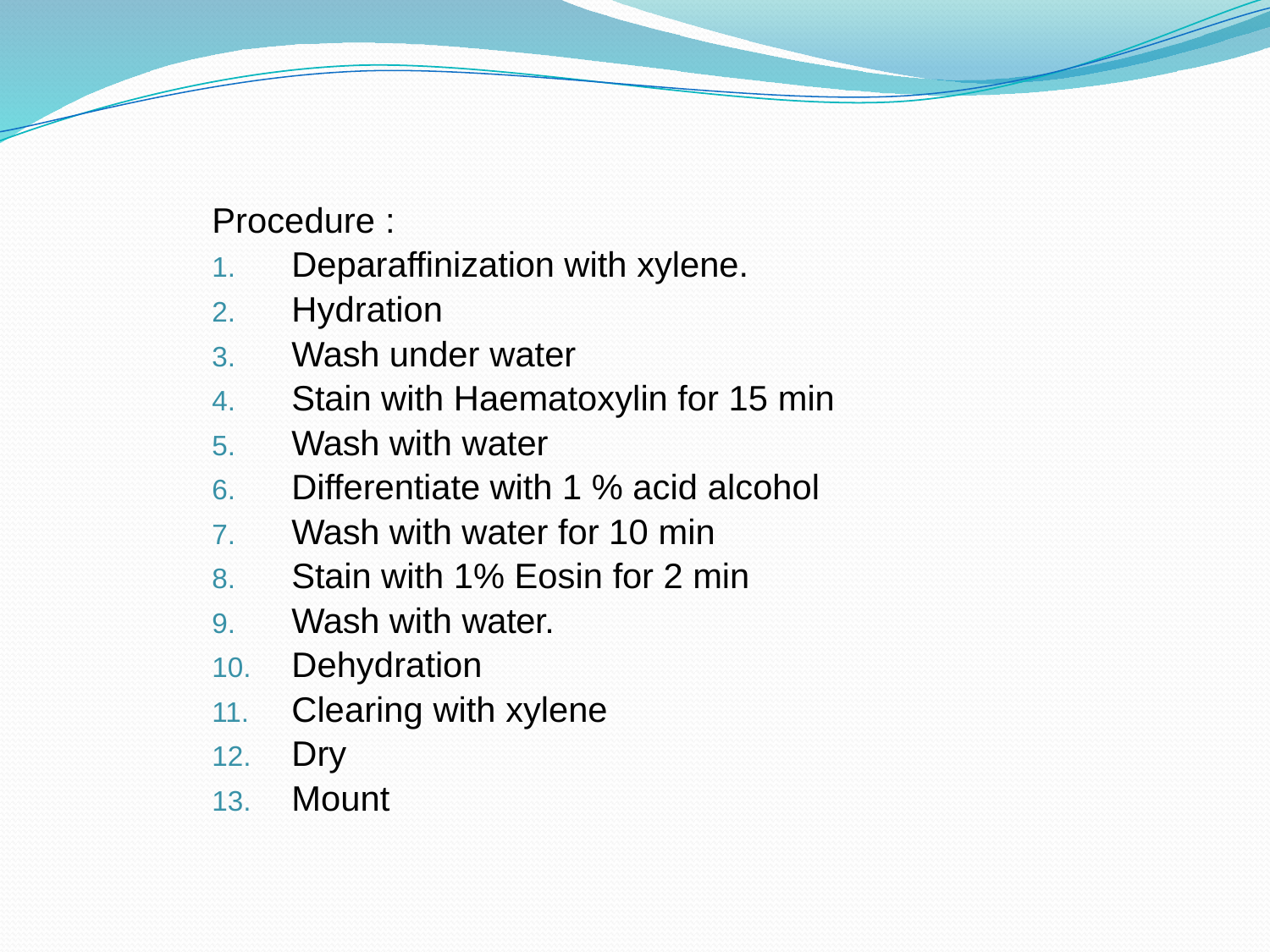

Procedure :
Deparaffinization with xylene.
Hydration
Wash under water
Stain with Haematoxylin for 15 min
Wash with water
Differentiate with 1 % acid alcohol
Wash with water for 10 min
Stain with 1% Eosin for 2 min
Wash with water.
Dehydration
Clearing with xylene
Dry
Mount